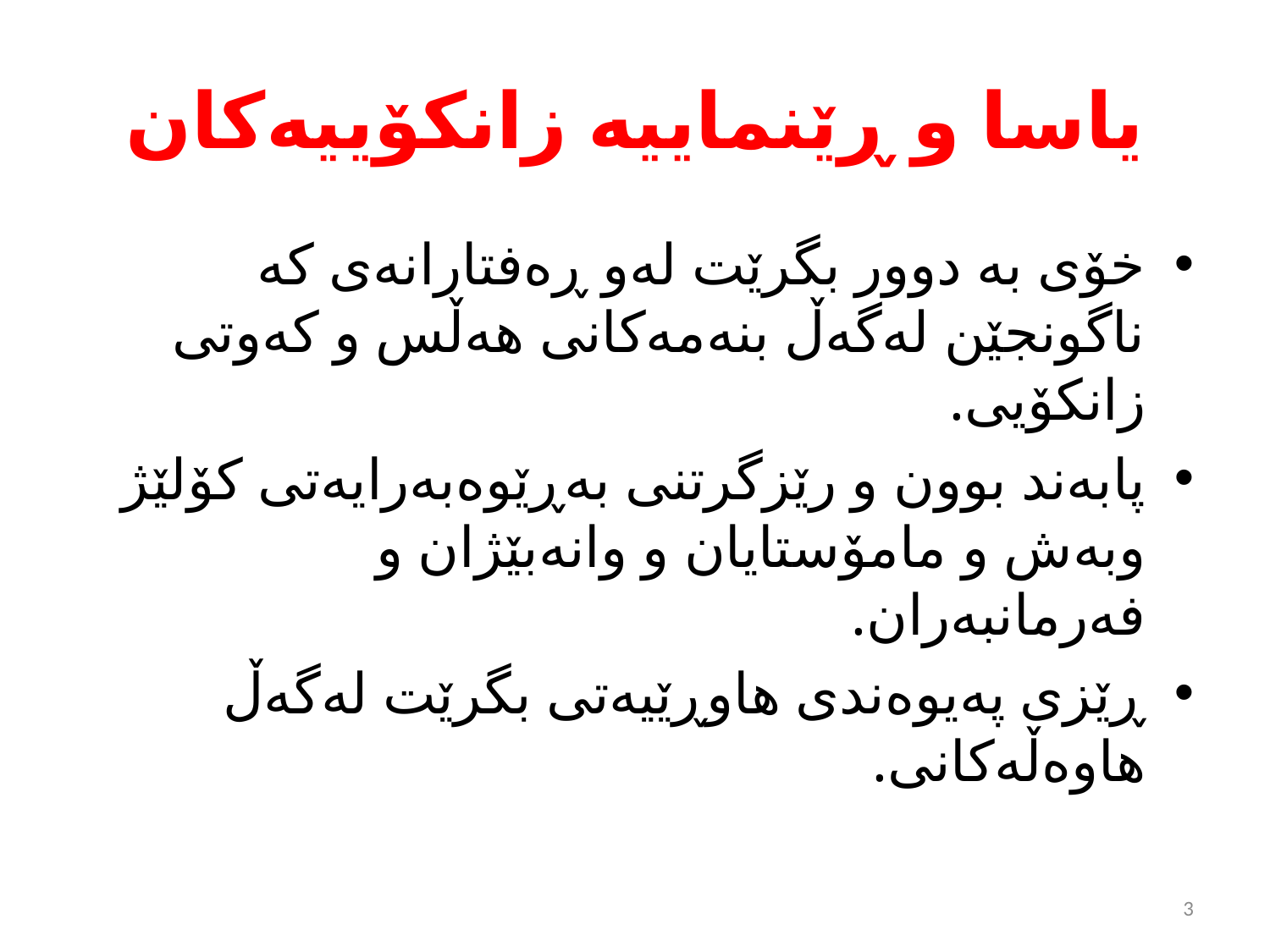

# یاسا و ڕێنماییە زانکۆییەکان
خۆی بە دوور بگرێت لەو ڕەفتارانەی کە ناگونجێن لەگەڵ بنەمەکانی هەڵس و کەوتی زانکۆیی.
پابەند بوون و رێزگرتنی بەڕێوەبەرایه‌تی کۆلێژ وبه‌ش و مامۆستایان و وانەبێژان و فەرمانبەران.
ڕێزی پەیوەندی هاوڕێیەتی بگرێت لەگەڵ هاوەڵەکانی.
3